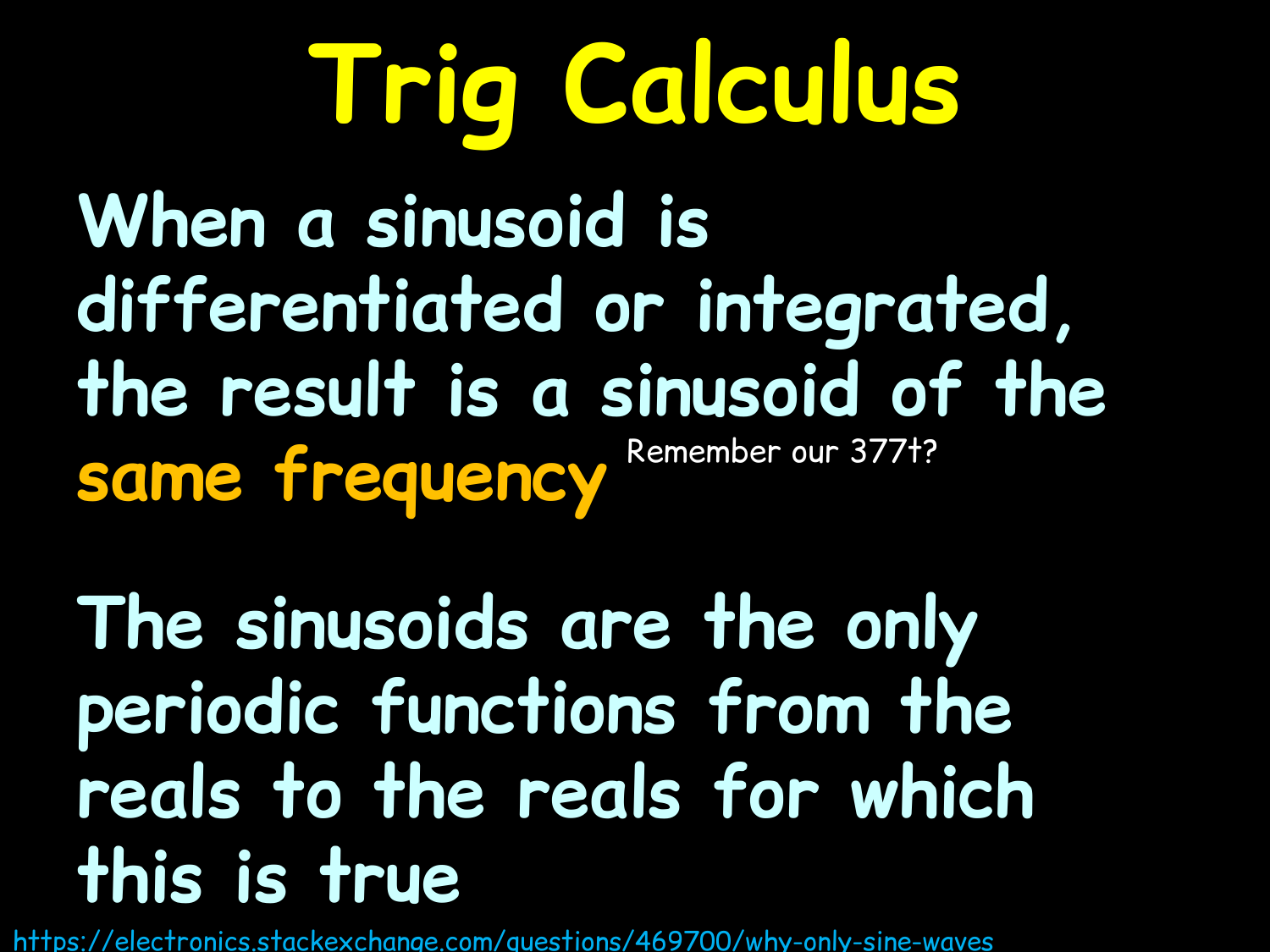

# Trig Calculus
When a sinusoid is differentiated or integrated, the result is a sinusoid of the same frequency

The sinusoids are the only periodic functions from the reals to the reals for which this is true

Remember our 377t?
https://electronics.stackexchange.com/questions/469700/why-only-sine-waves